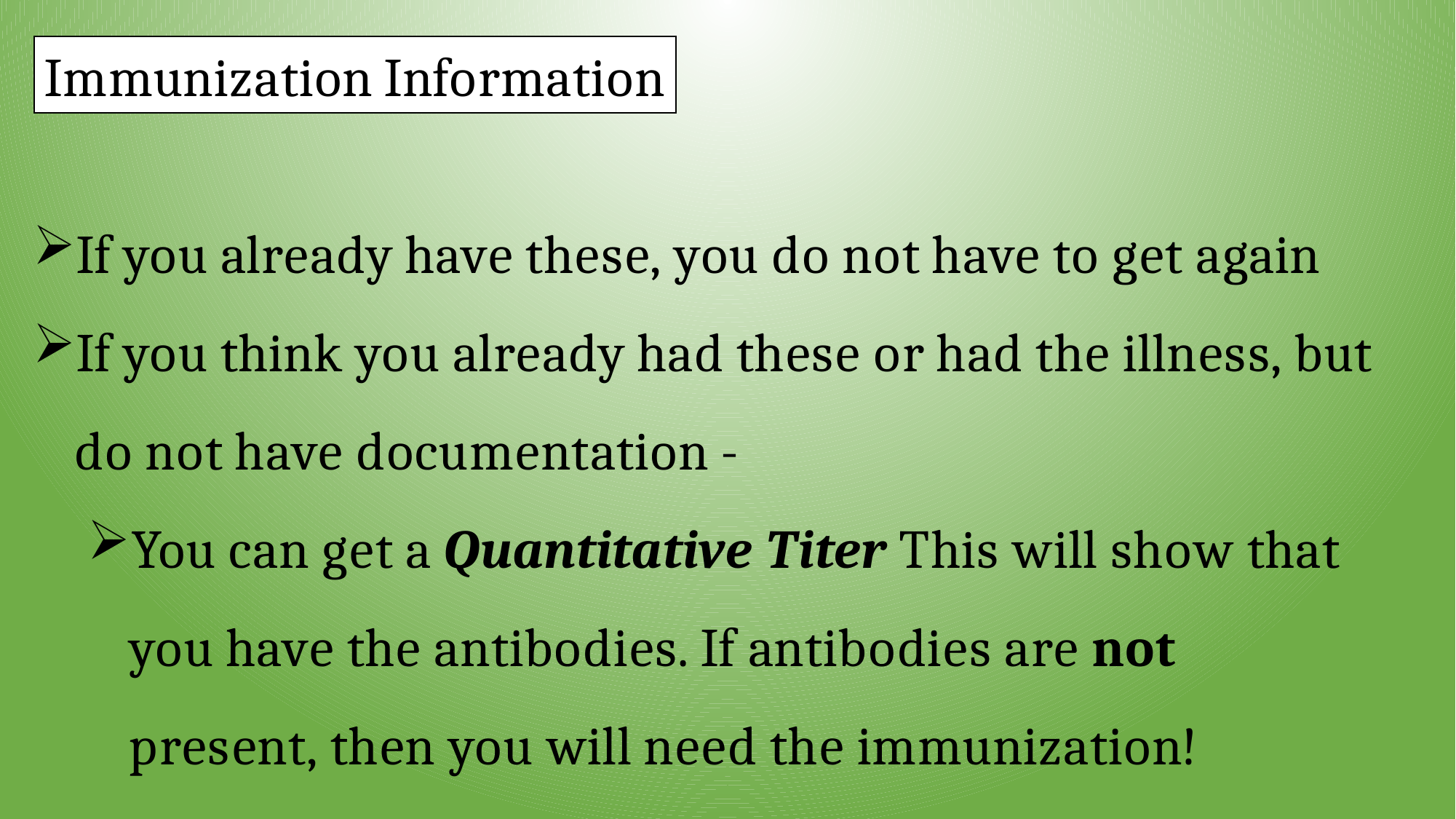

Immunization Information
If you already have these, you do not have to get again
If you think you already had these or had the illness, but do not have documentation -
You can get a Quantitative Titer This will show that you have the antibodies. If antibodies are not present, then you will need the immunization!